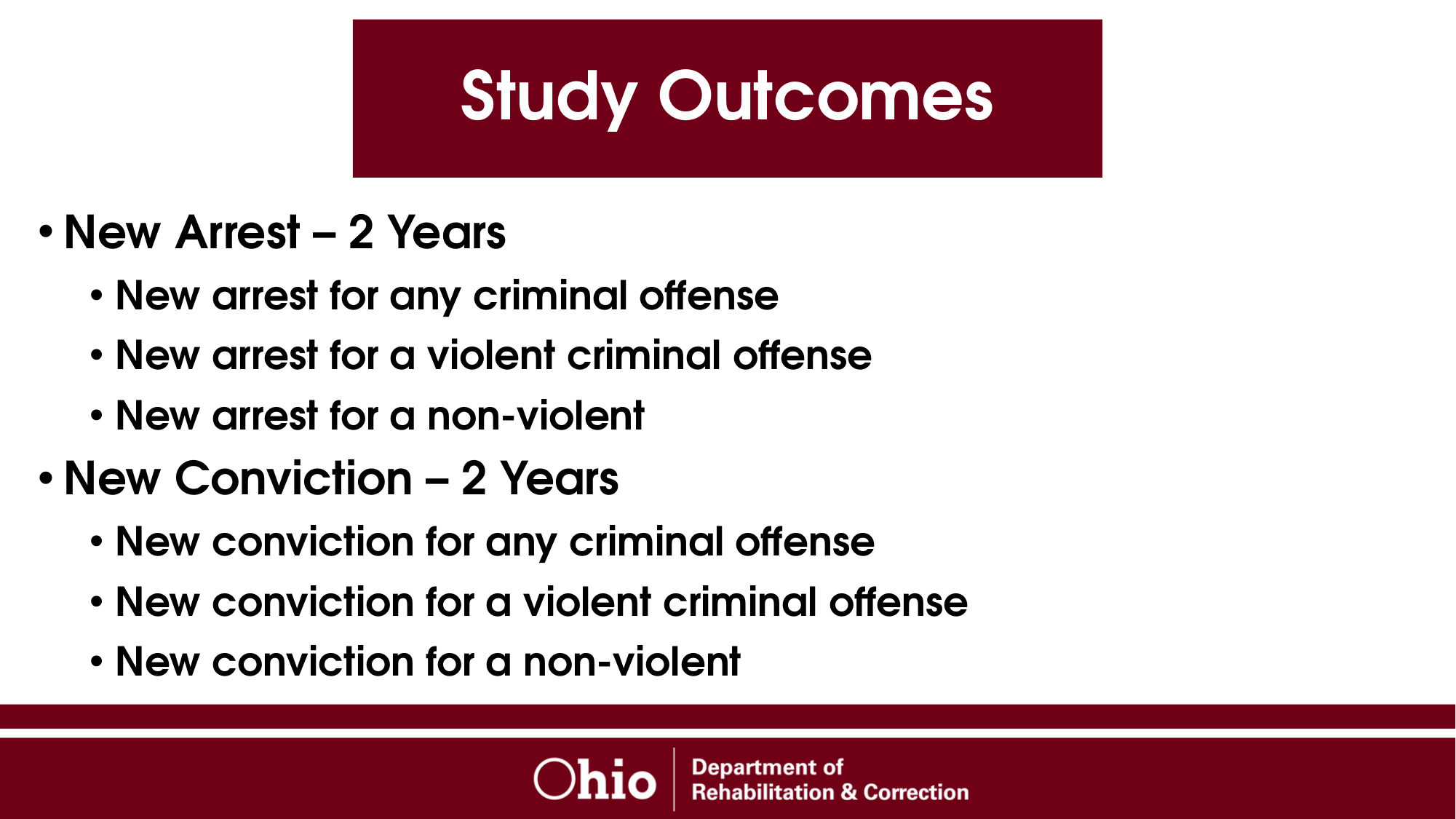

# Study Outcomes
New Arrest – 2 Years
New arrest for any criminal offense
New arrest for a violent criminal offense
New arrest for a non-violent
New Conviction – 2 Years
New conviction for any criminal offense
New conviction for a violent criminal offense
New conviction for a non-violent